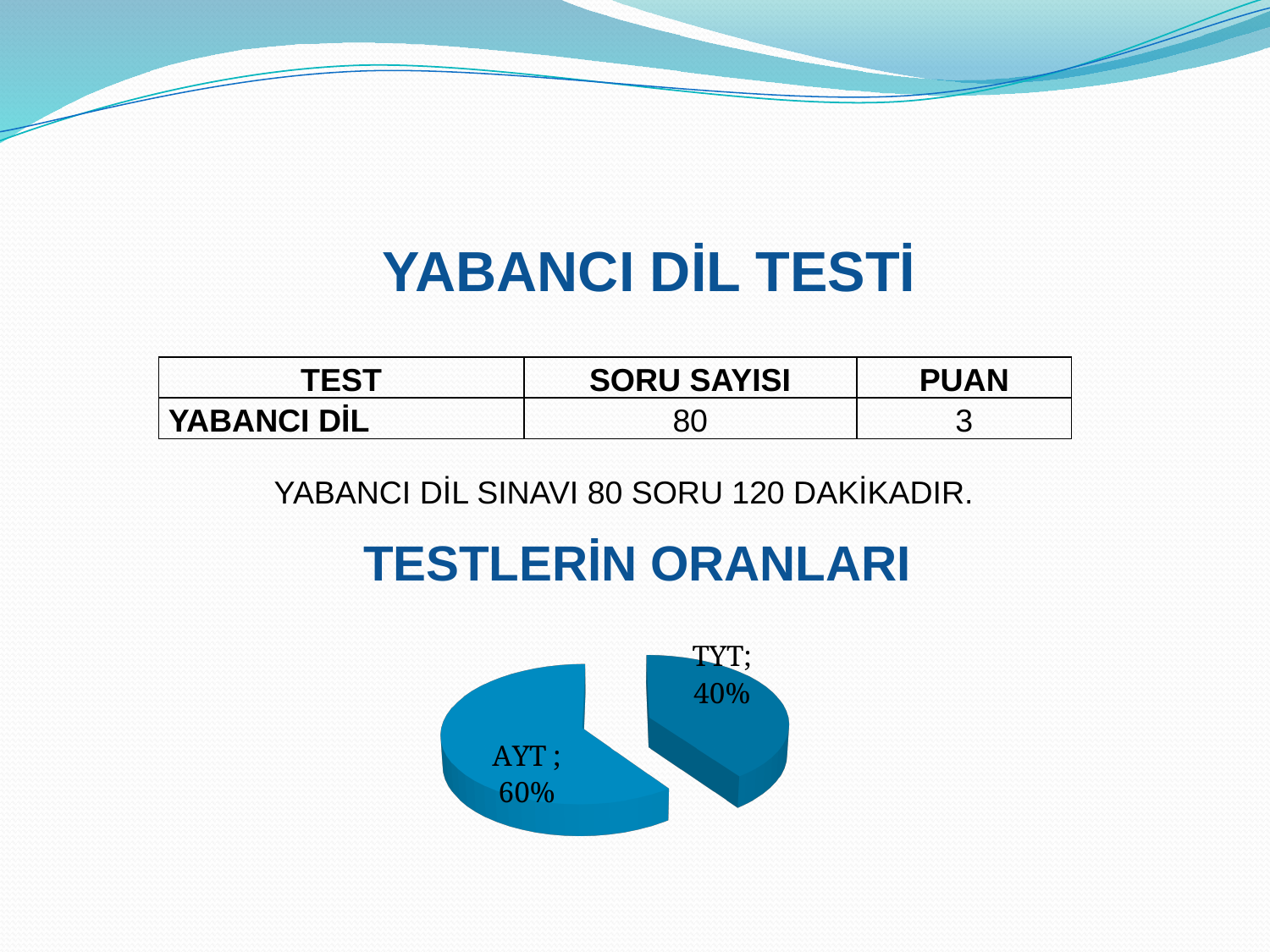

YABANCI DİL TESTİ
| TEST | SORU SAYISI | PUAN |
| --- | --- | --- |
| YABANCI DİL | 80 | 3 |
YABANCI DİL SINAVI 80 SORU 120 DAKİKADIR.
TESTLERİN ORANLARI

[unsupported chart]